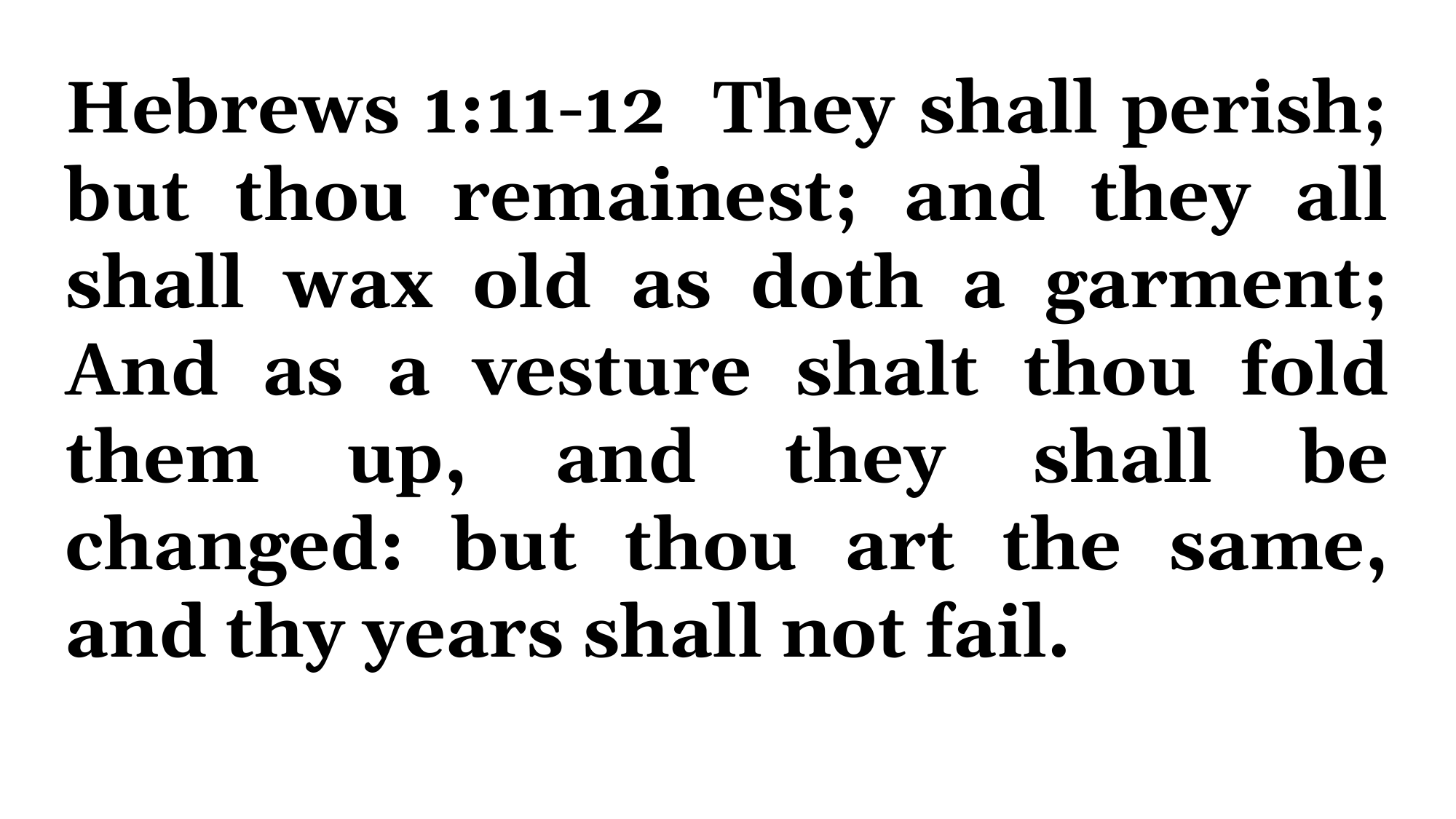

Hebrews 1:11-12  They shall perish; but thou remainest; and they all shall wax old as doth a garment; And as a vesture shalt thou fold them up, and they shall be changed: but thou art the same, and thy years shall not fail.